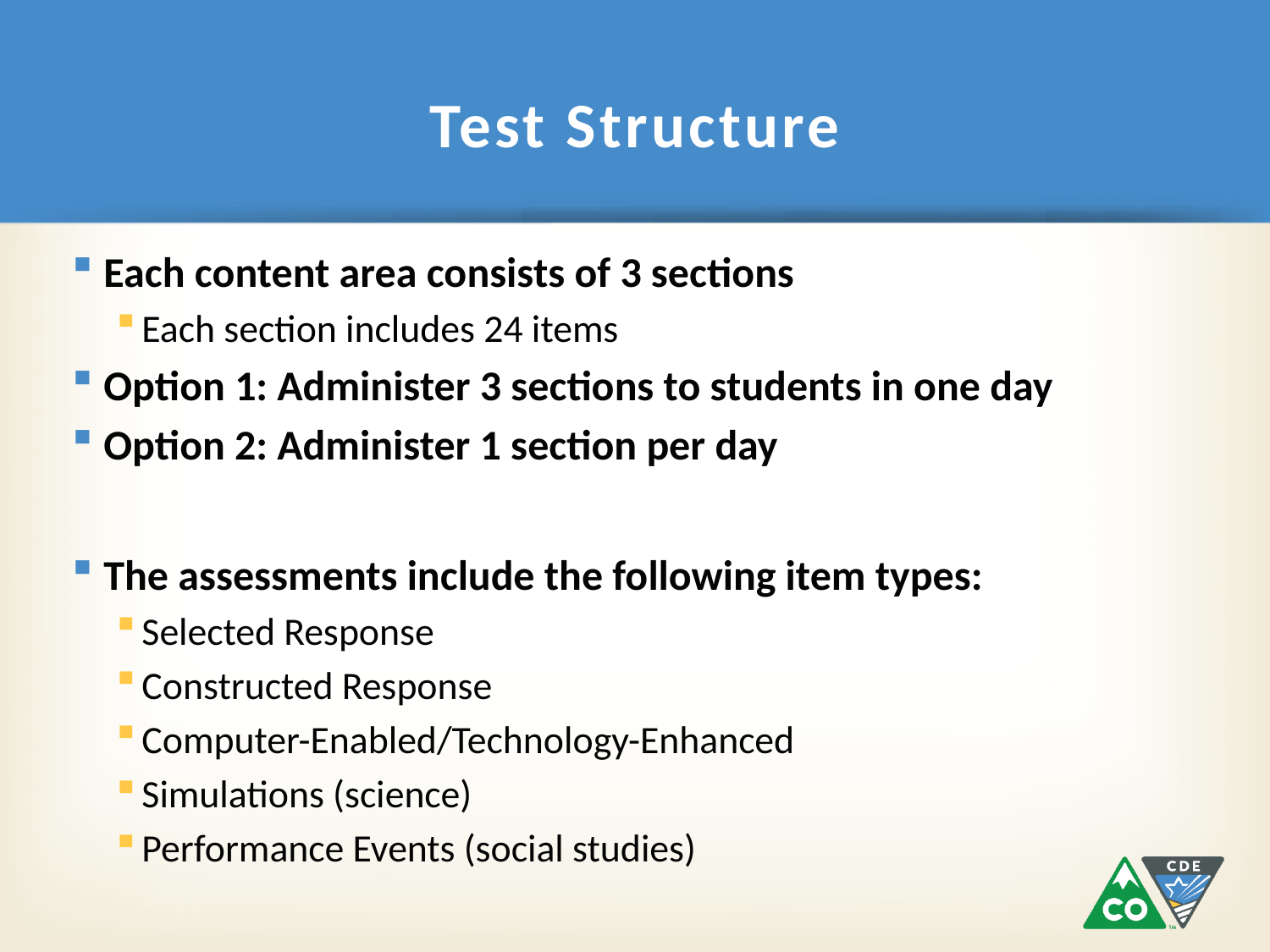

# Test Structure
Each content area consists of 3 sections
Each section includes 24 items
Option 1: Administer 3 sections to students in one day
Option 2: Administer 1 section per day

The assessments include the following item types:
Selected Response
Constructed Response
Computer-Enabled/Technology-Enhanced
Simulations (science)
Performance Events (social studies)